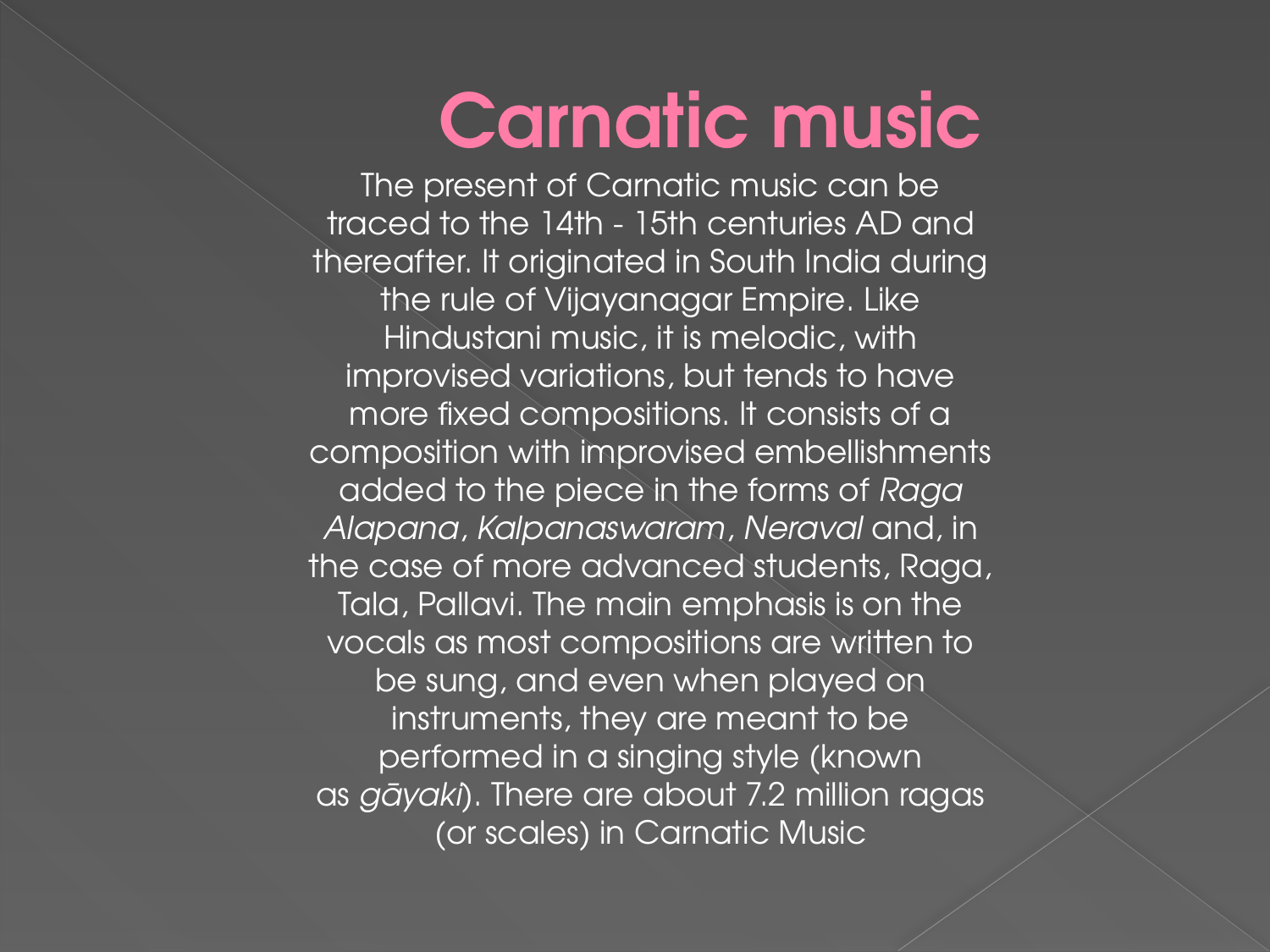

# Carnatic music
The present of Carnatic music can be traced to the 14th - 15th centuries AD and thereafter. It originated in South India during the rule of Vijayanagar Empire. Like Hindustani music, it is melodic, with improvised variations, but tends to have more fixed compositions. It consists of a composition with improvised embellishments added to the piece in the forms of Raga Alapana, Kalpanaswaram, Neraval and, in the case of more advanced students, Raga, Tala, Pallavi. The main emphasis is on the vocals as most compositions are written to be sung, and even when played on instruments, they are meant to be performed in a singing style (known as gāyaki). There are about 7.2 million ragas (or scales) in Carnatic Music